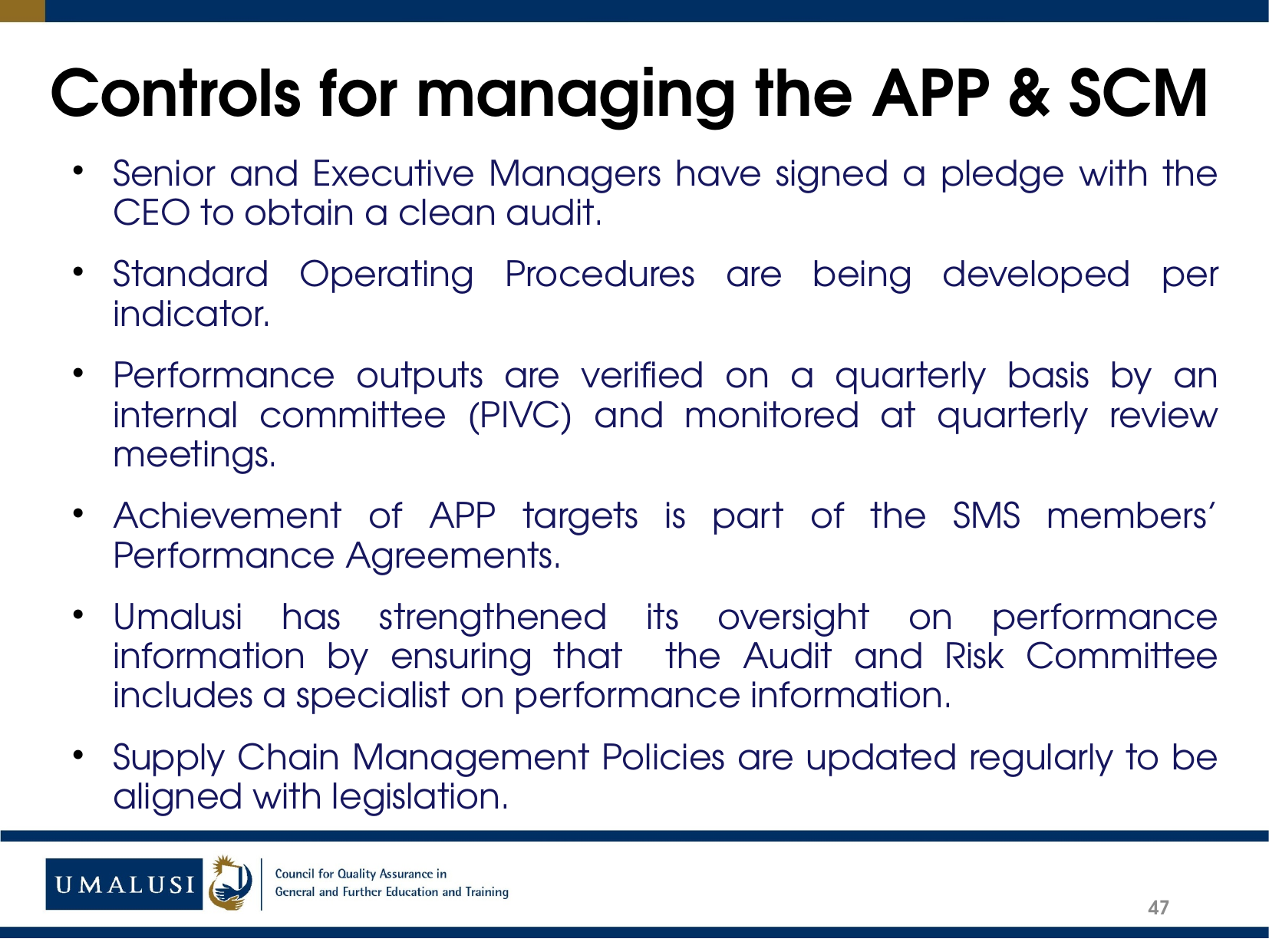

# Controls for managing the APP & SCM
Senior and Executive Managers have signed a pledge with the CEO to obtain a clean audit.
Standard Operating Procedures are being developed per indicator.
Performance outputs are verified on a quarterly basis by an internal committee (PIVC) and monitored at quarterly review meetings.
Achievement of APP targets is part of the SMS members’ Performance Agreements.
Umalusi has strengthened its oversight on performance information by ensuring that  the Audit and Risk Committee includes a specialist on performance information.
Supply Chain Management Policies are updated regularly to be aligned with legislation.

47